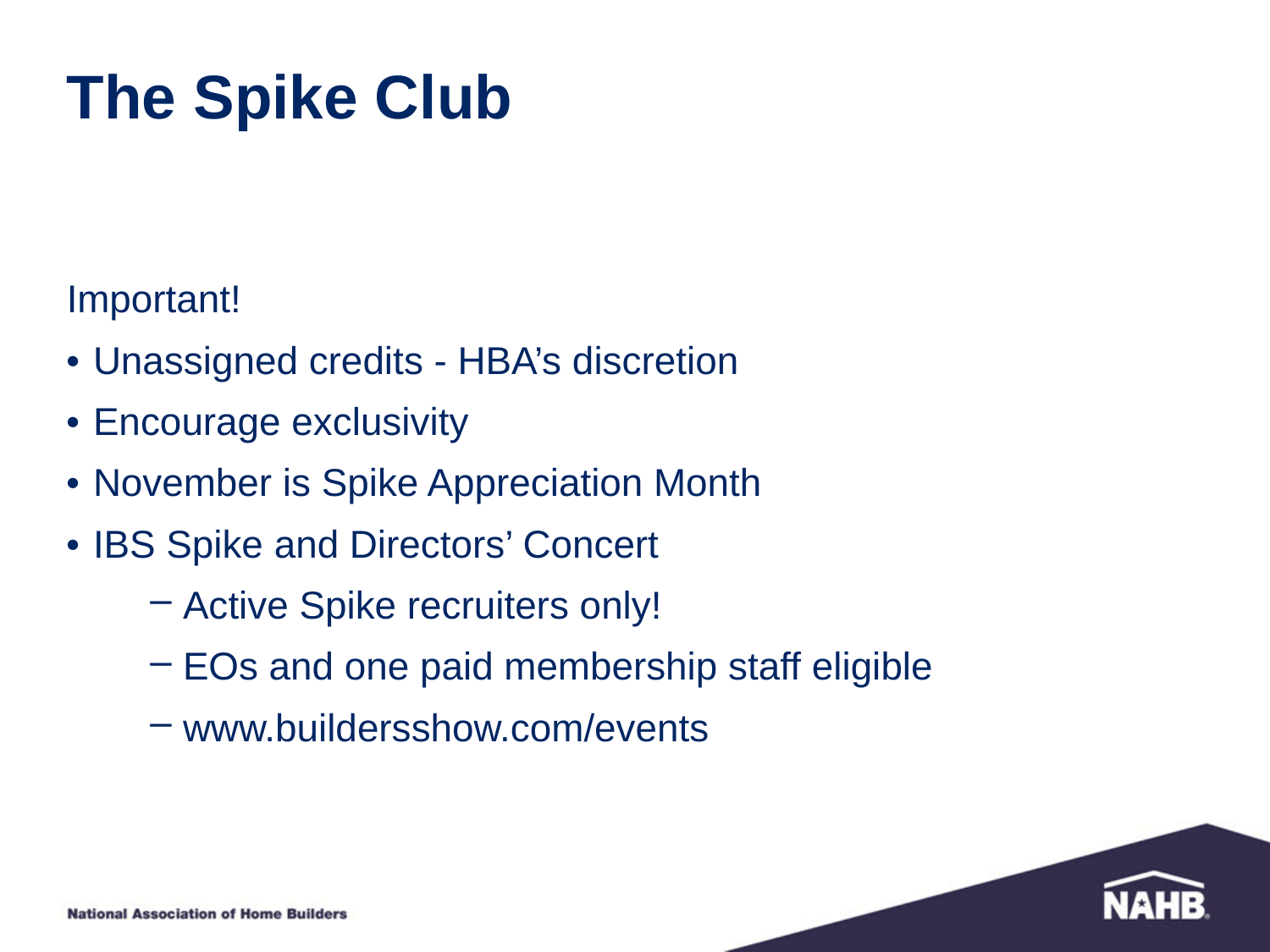

# The Spike Club
Important!
Unassigned credits - HBA’s discretion
Encourage exclusivity
November is Spike Appreciation Month
IBS Spike and Directors’ Concert
Active Spike recruiters only!
EOs and one paid membership staff eligible
www.buildersshow.com/events